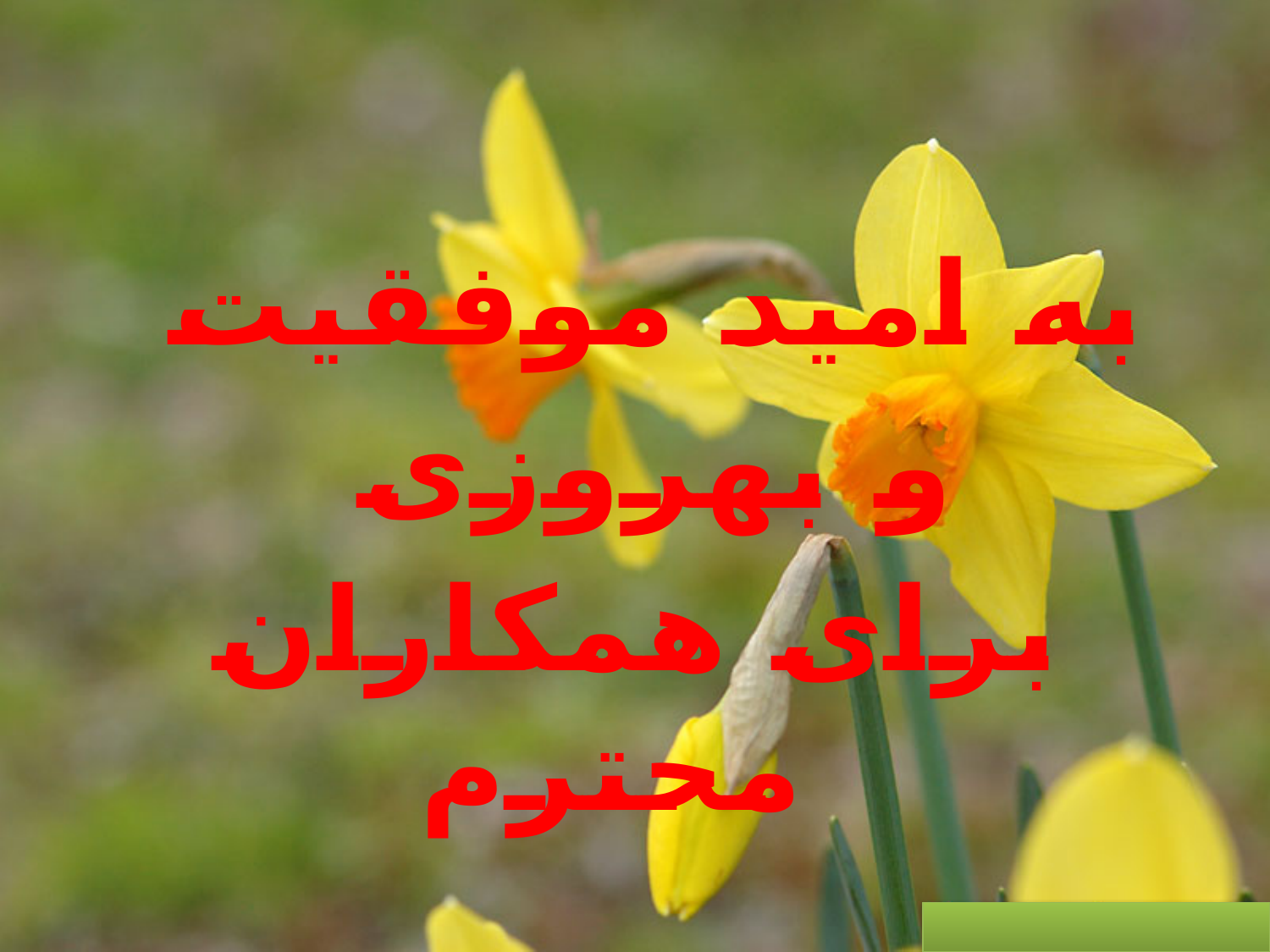

به امید موفقیت
و بهروزی
برای همکاران محترم